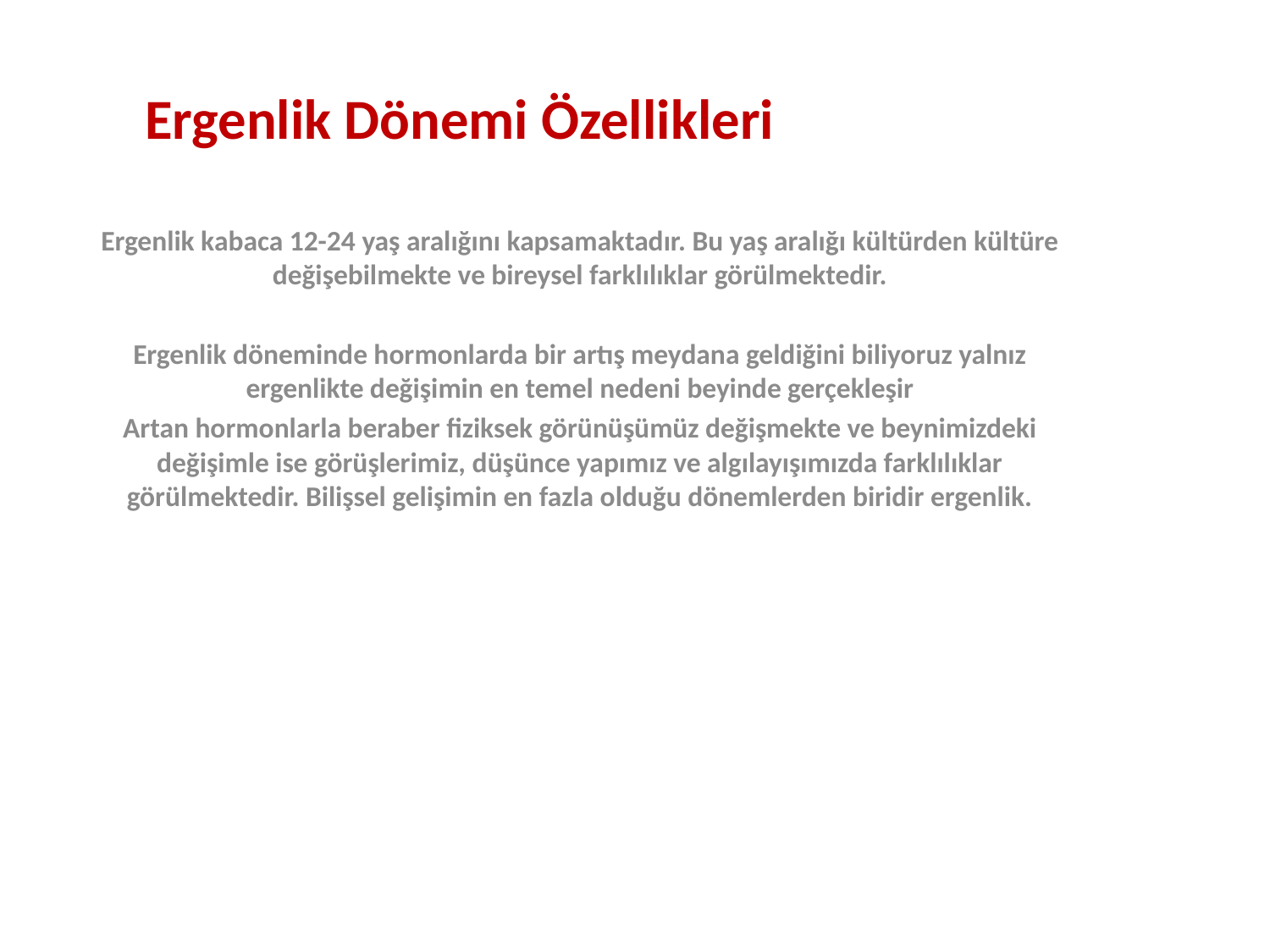

# Ergenlik Dönemi Özellikleri
Ergenlik kabaca 12-24 yaş aralığını kapsamaktadır. Bu yaş aralığı kültürden kültüre değişebilmekte ve bireysel farklılıklar görülmektedir.

Ergenlik döneminde hormonlarda bir artış meydana geldiğini biliyoruz yalnız ergenlikte değişimin en temel nedeni beyinde gerçekleşir
Artan hormonlarla beraber fiziksek görünüşümüz değişmekte ve beynimizdeki değişimle ise görüşlerimiz, düşünce yapımız ve algılayışımızda farklılıklar görülmektedir. Bilişsel gelişimin en fazla olduğu dönemlerden biridir ergenlik.